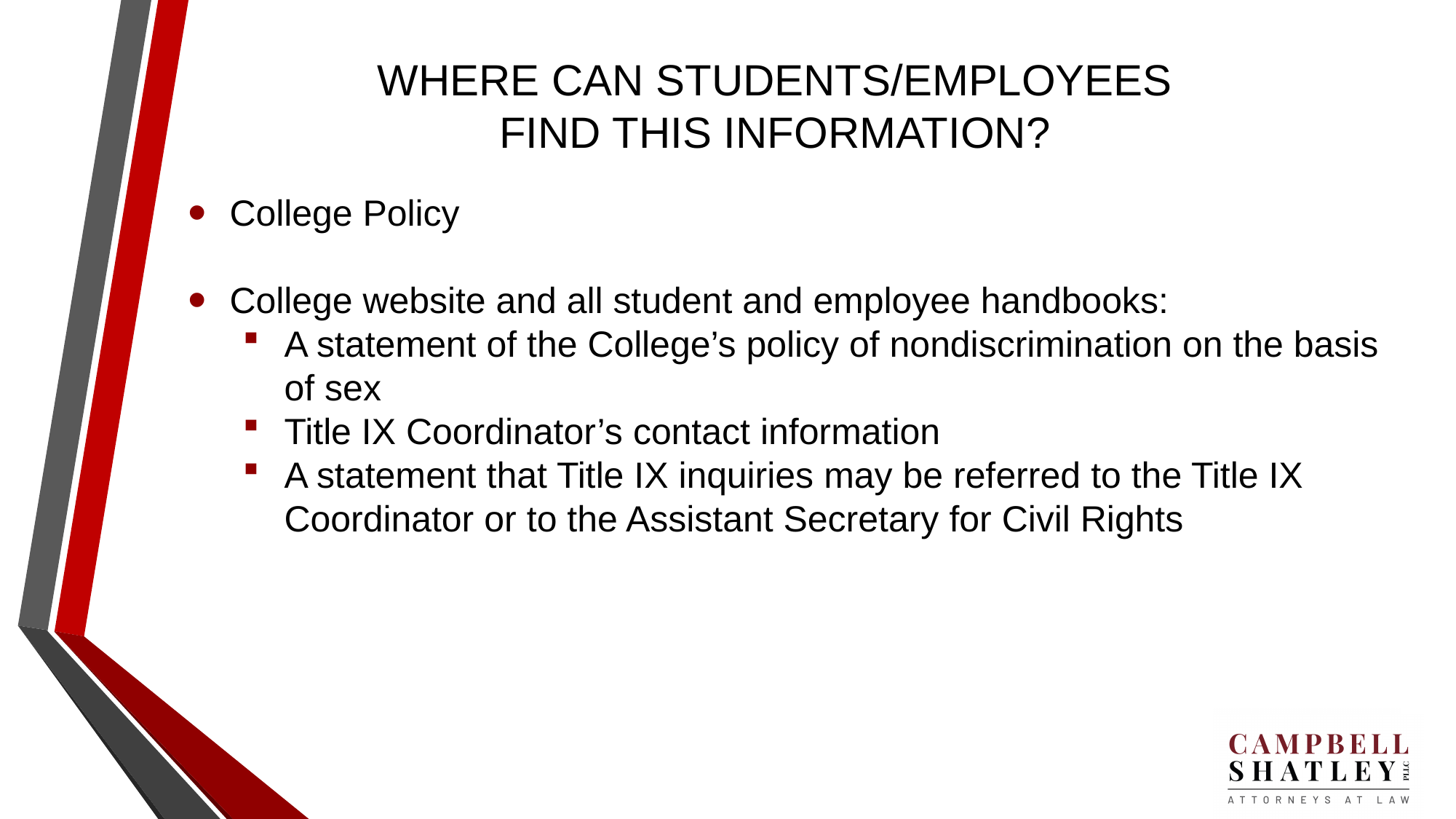

# WHERE CAN STUDENTS/EMPLOYEES FIND THIS INFORMATION?
College Policy

College website and all student and employee handbooks:
A statement of the College’s policy of nondiscrimination on the basis of sex
Title IX Coordinator’s contact information
A statement that Title IX inquiries may be referred to the Title IX Coordinator or to the Assistant Secretary for Civil Rights